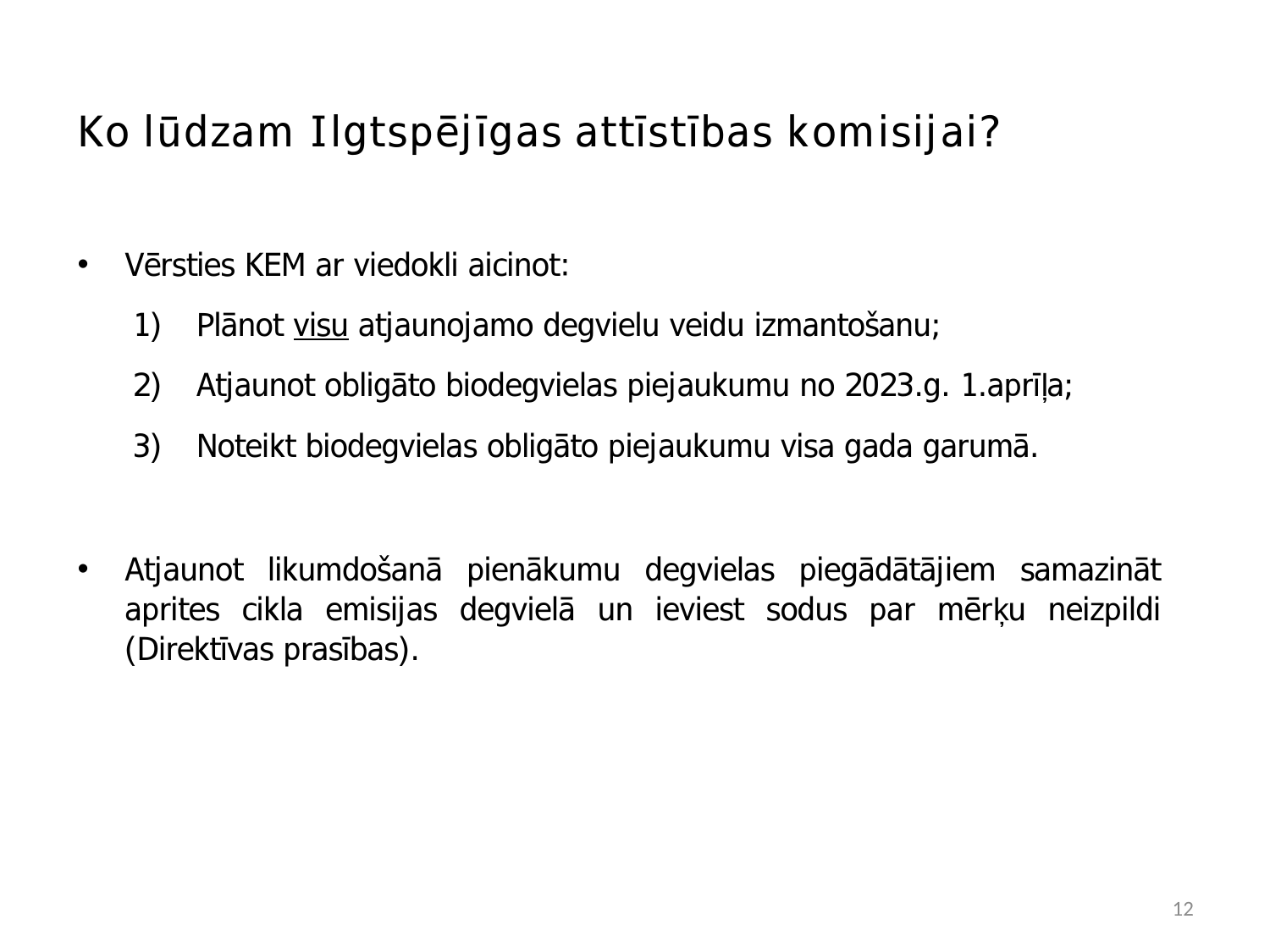

# Ko lūdzam Ilgtspējīgas attīstības komisijai?
Vērsties KEM ar viedokli aicinot:
Plānot visu atjaunojamo degvielu veidu izmantošanu;
Atjaunot obligāto biodegvielas piejaukumu no 2023.g. 1.aprīļa;
Noteikt biodegvielas obligāto piejaukumu visa gada garumā.

Atjaunot likumdošanā pienākumu degvielas piegādātājiem samazināt aprites cikla emisijas degvielā un ieviest sodus par mērķu neizpildi (Direktīvas prasības).
12